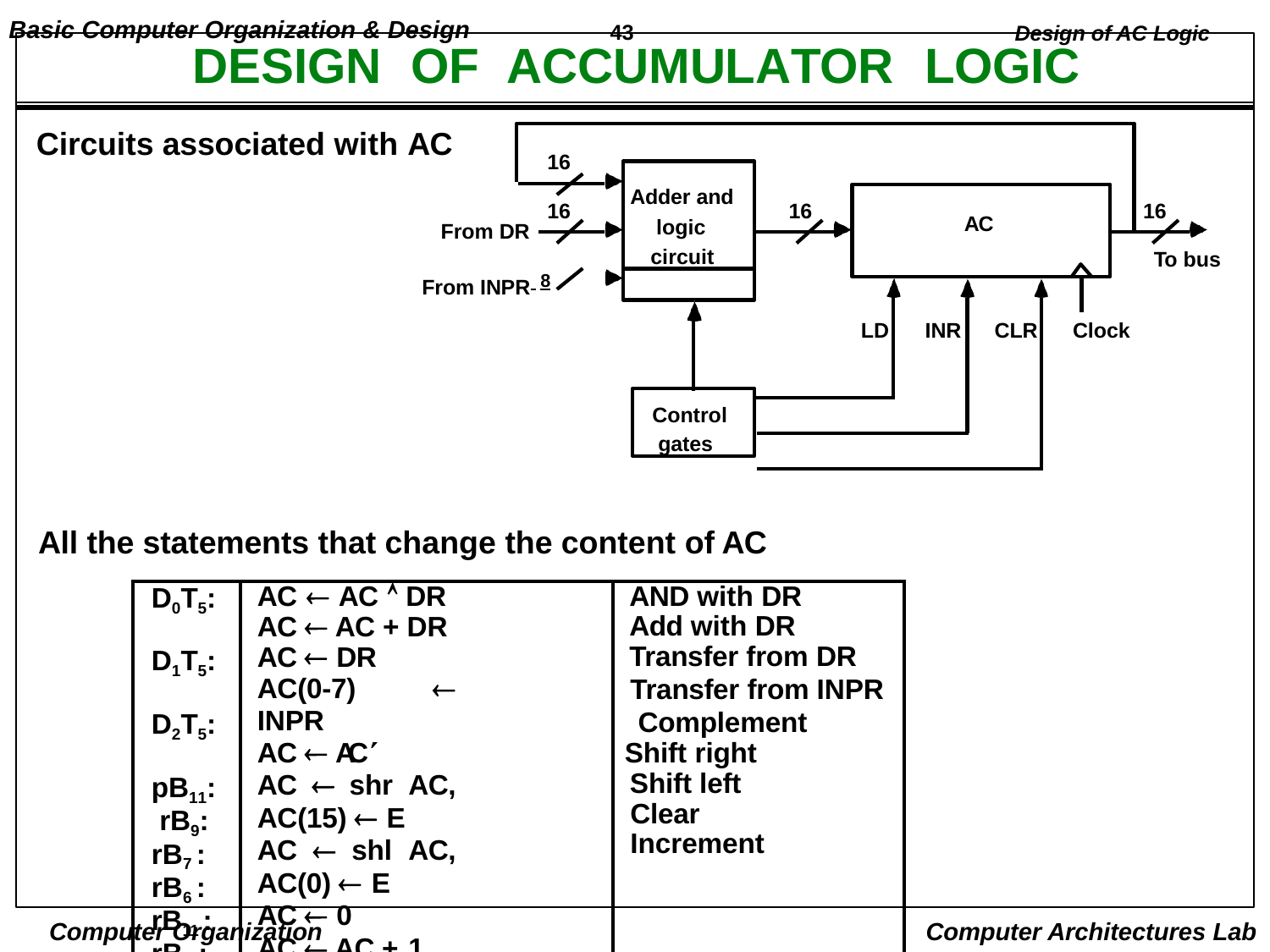

Basic Computer Organization & Design	43	Design of AC Logic
# DESIGN	OF	ACCUMULATOR	LOGIC

Circuits associated with AC

16

Adder and  logic  circuit

16
16
16
AC
From DR

To bus
From INPR 8

LD	INR	CLR	Clock

Control  gates

All the statements that change the content of AC
| D0T5: D1T5: D2T5: pB11: rB9: rB7 : rB6 : rB11 : rB5 : | AC ← AC ∧ DR AC ← AC + DR AC ← DR AC(0-7) ← INPR AC ← AC′ AC ← shr AC, AC(15) ← E AC ← shl AC, AC(0) ← E AC ← 0 AC ← AC + 1 | AND with DR Add with DR Transfer from DR Transfer from INPR Complement Shift right Shift left Clear Increment |
| --- | --- | --- |
Computer Organization
Computer Architectures Lab